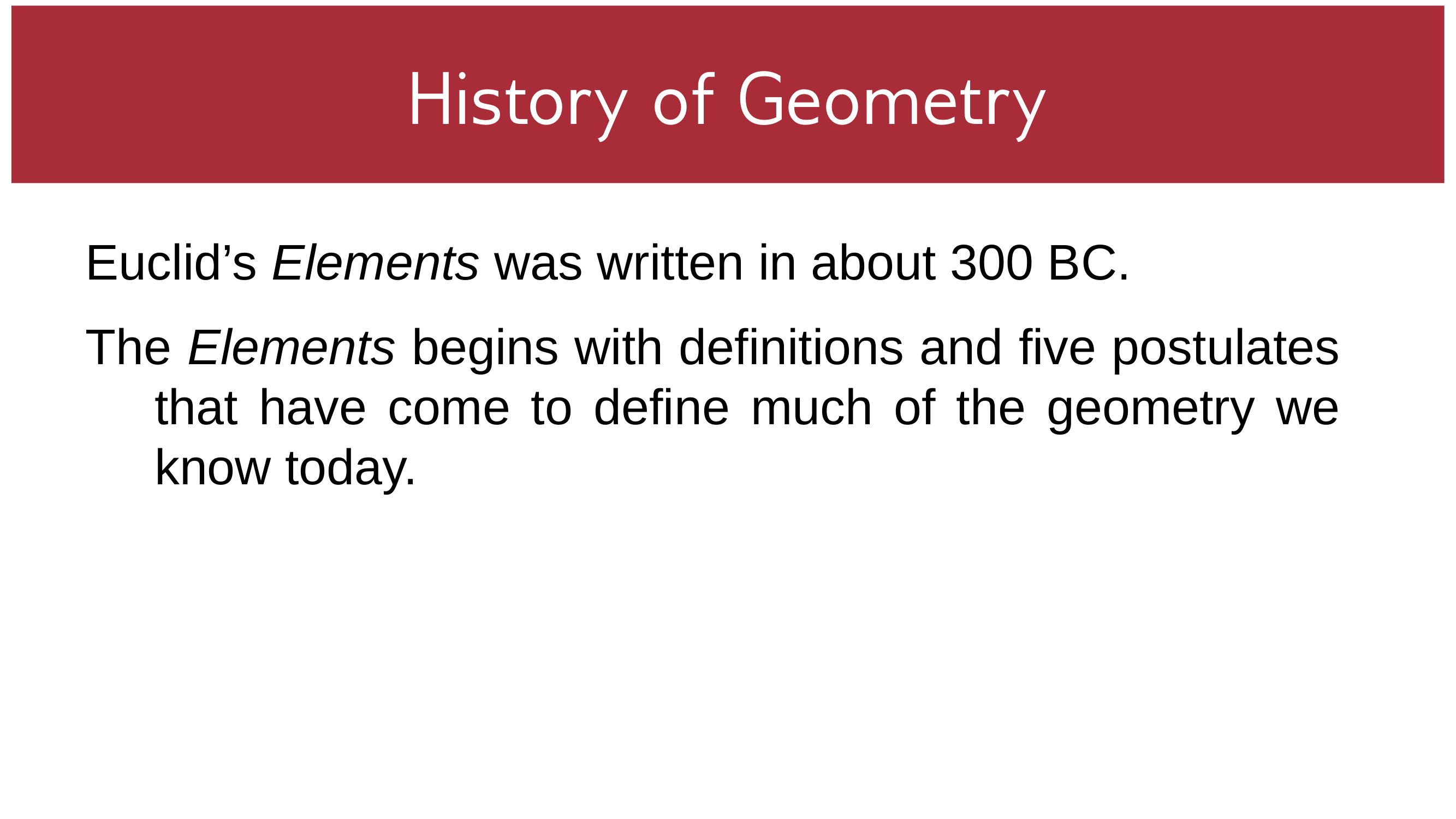

History of Geometry
Euclid’s Elements was written in about 300 BC.
The Elements begins with definitions and five postulates that have come to define much of the geometry we know today.